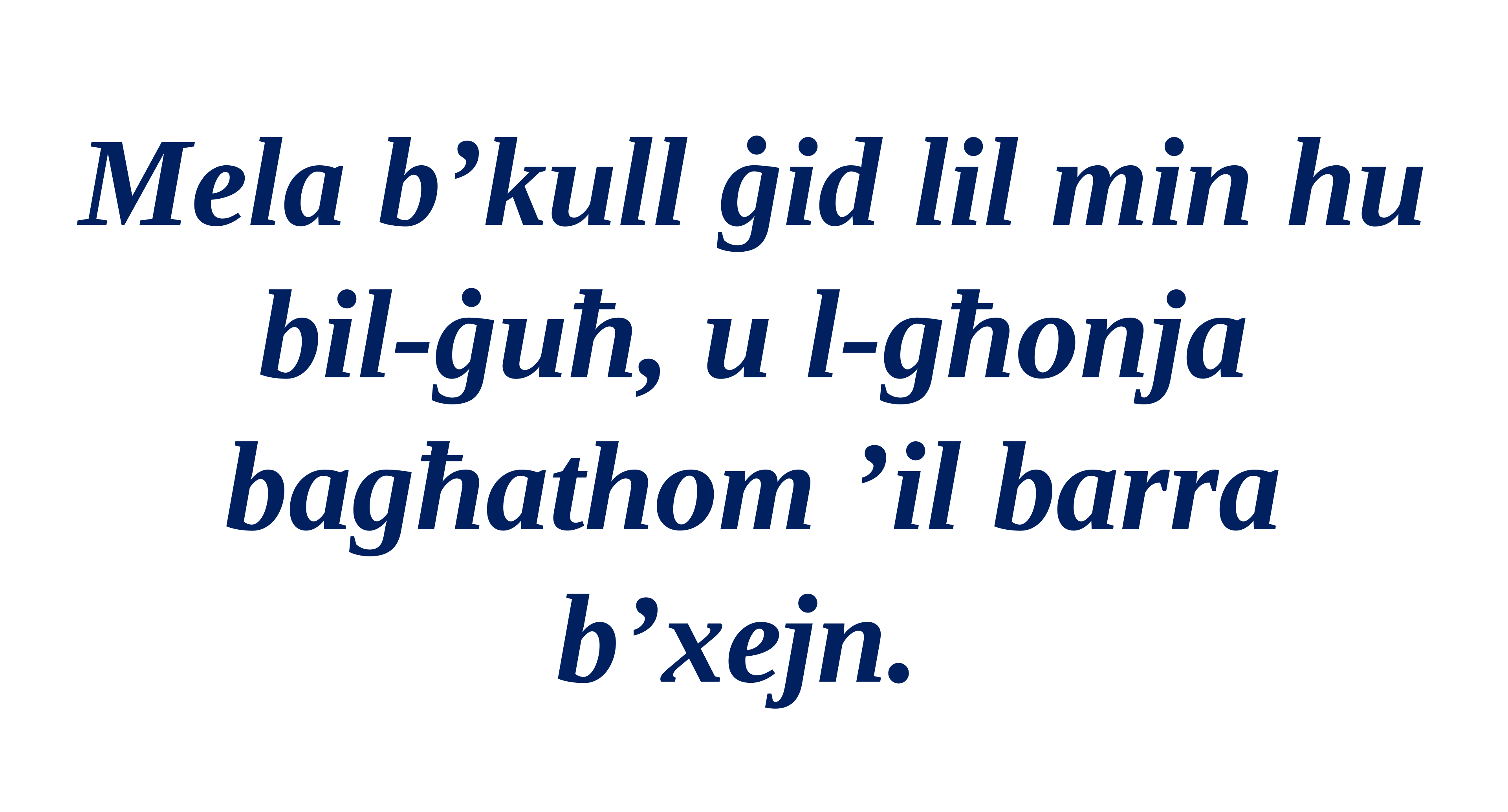

Mela b’kull ġid lil min hu bil-ġuħ, u l-għonja
bagħathom ’il barra b’xejn.